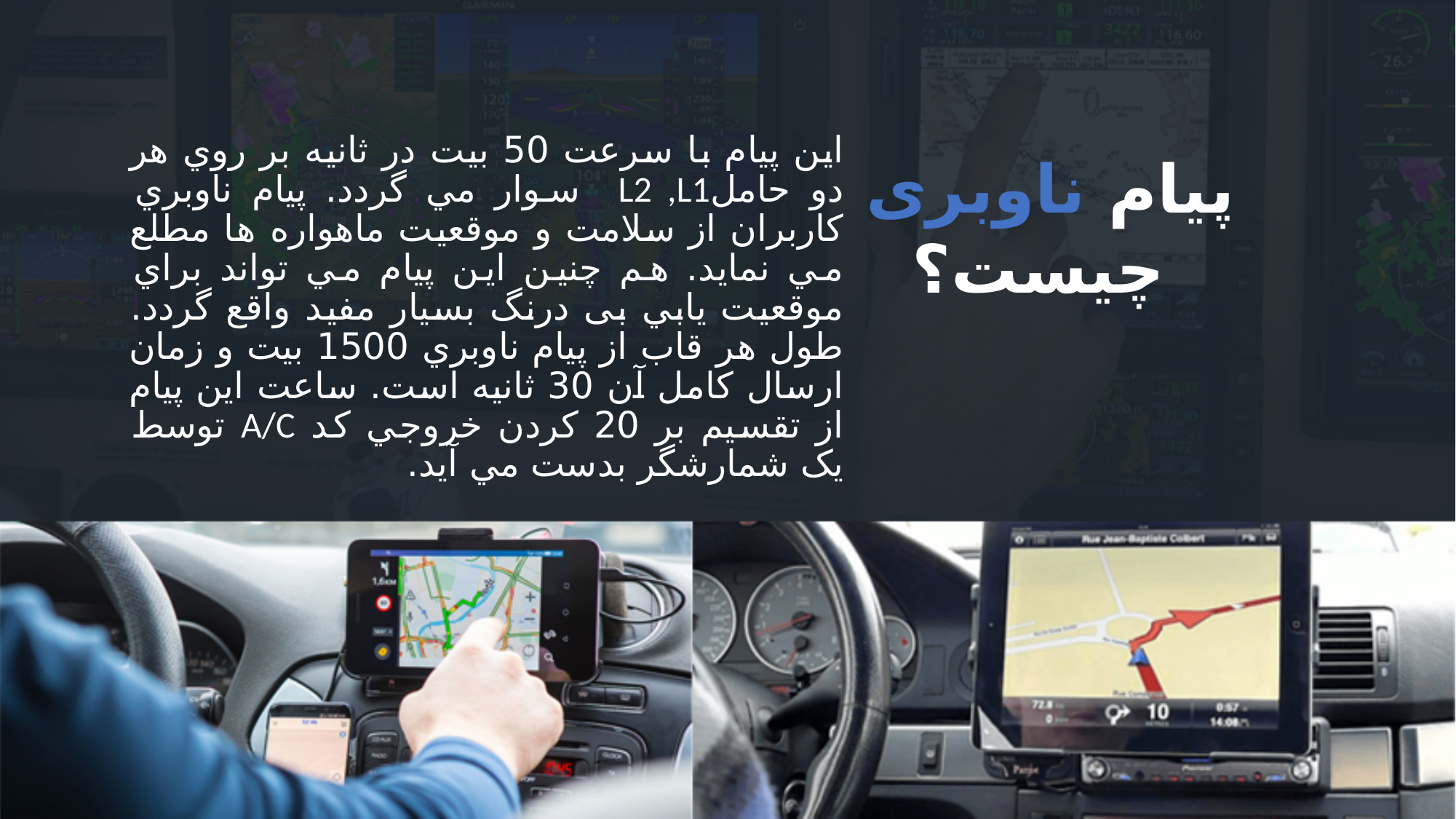

# پیام ناوبری چیست؟
اين پیام با سرعت 50 بیت در ثانیه بر روي هر دو حاملL2 ,L1  سوار مي گردد. پیام ناوبري کاربران از سلامت و موقعیت ماهواره ها مطلع مي نمايد. هم چنین اين پیام مي تواند براي موقعیت يابي بی درنگ بسیار مفید واقع گردد. طول هر قاب از پیام ناوبري 1500 بیت و زمان ارسال کامل آن 30 ثانیه است. ساعت اين پیام از تقسیم بر 20 کردن خروجي کد A/C توسط يک شمارشگر بدست مي آيد.